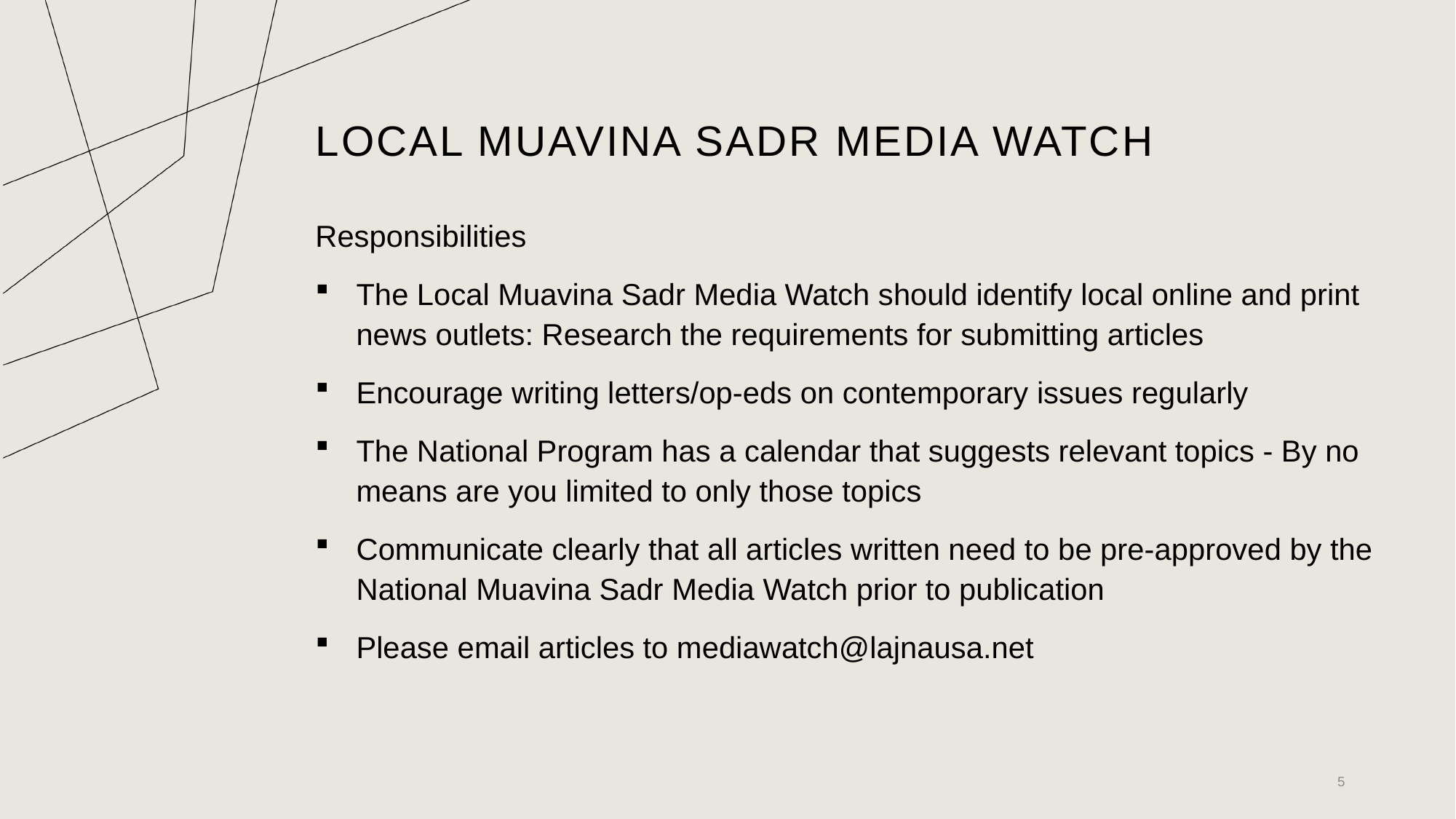

LOCAL MUAVINA SADR MEDIA WATCH
Responsibilities
The Local Muavina Sadr Media Watch should identify local online and print news outlets: Research the requirements for submitting articles
Encourage writing letters/op-eds on contemporary issues regularly
The National Program has a calendar that suggests relevant topics - By no means are you limited to only those topics
Communicate clearly that all articles written need to be pre-approved by the National Muavina Sadr Media Watch prior to publication
Please email articles to mediawatch@lajnausa.net
5